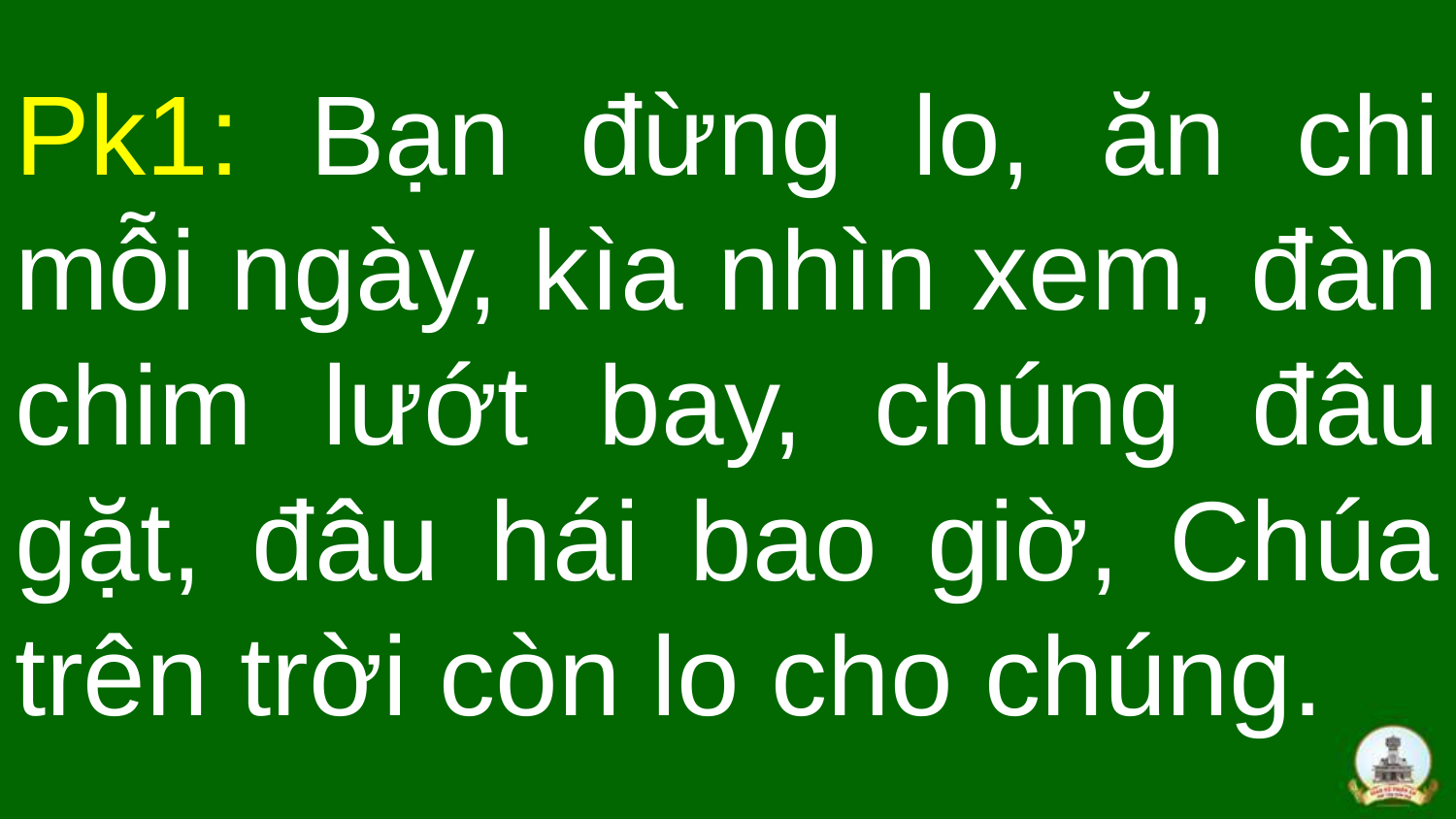

# Pk1: Bạn đừng lo, ăn chi mỗi ngày, kìa nhìn xem, đàn chim lướt bay, chúng đâu gặt, đâu hái bao giờ, Chúa trên trời còn lo cho chúng.